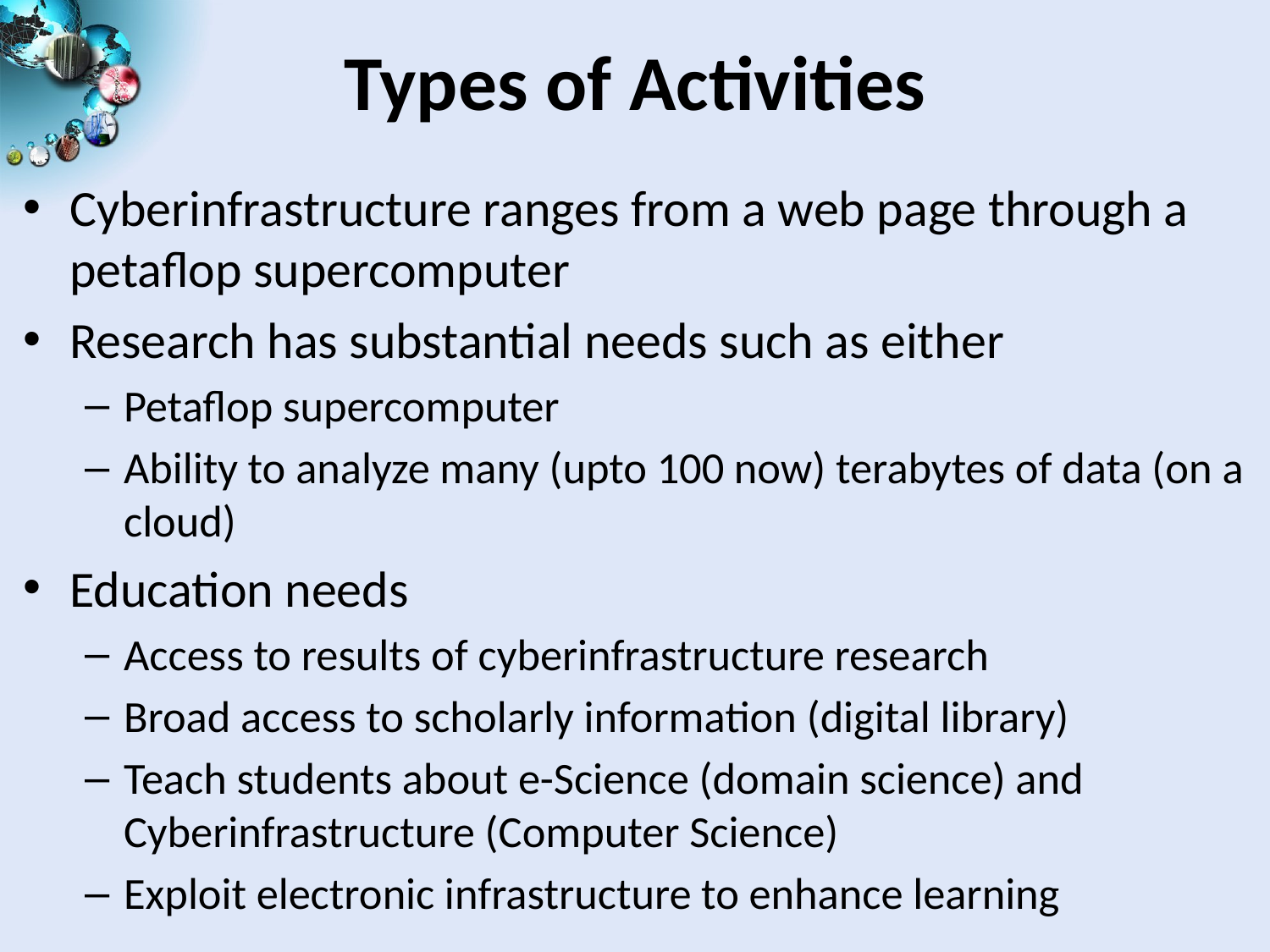

# Types of Activities
Cyberinfrastructure ranges from a web page through a petaflop supercomputer
Research has substantial needs such as either
Petaflop supercomputer
Ability to analyze many (upto 100 now) terabytes of data (on a cloud)
Education needs
Access to results of cyberinfrastructure research
Broad access to scholarly information (digital library)
Teach students about e-Science (domain science) and Cyberinfrastructure (Computer Science)
Exploit electronic infrastructure to enhance learning